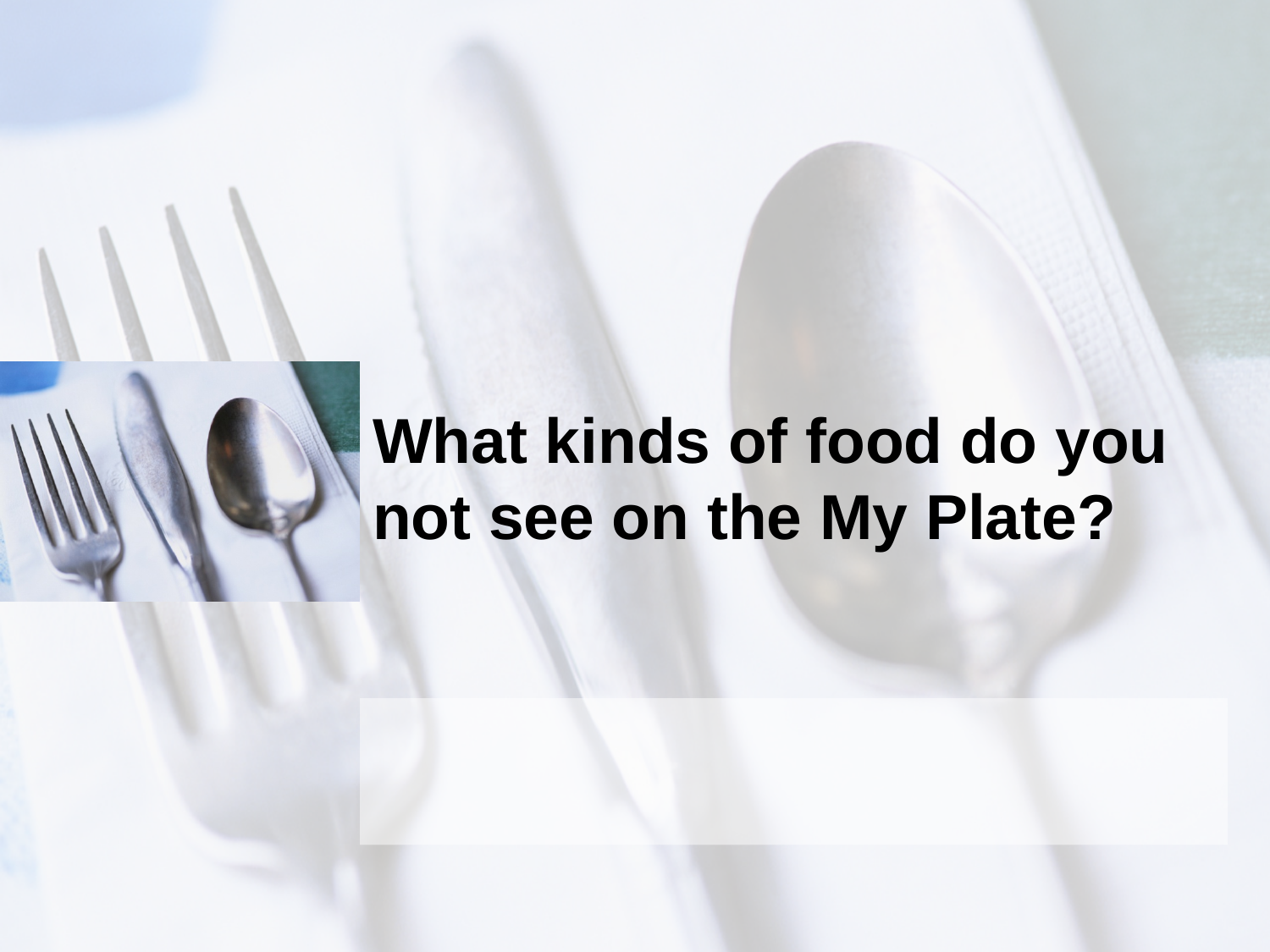

# What kinds of food do you not see on the My Plate?